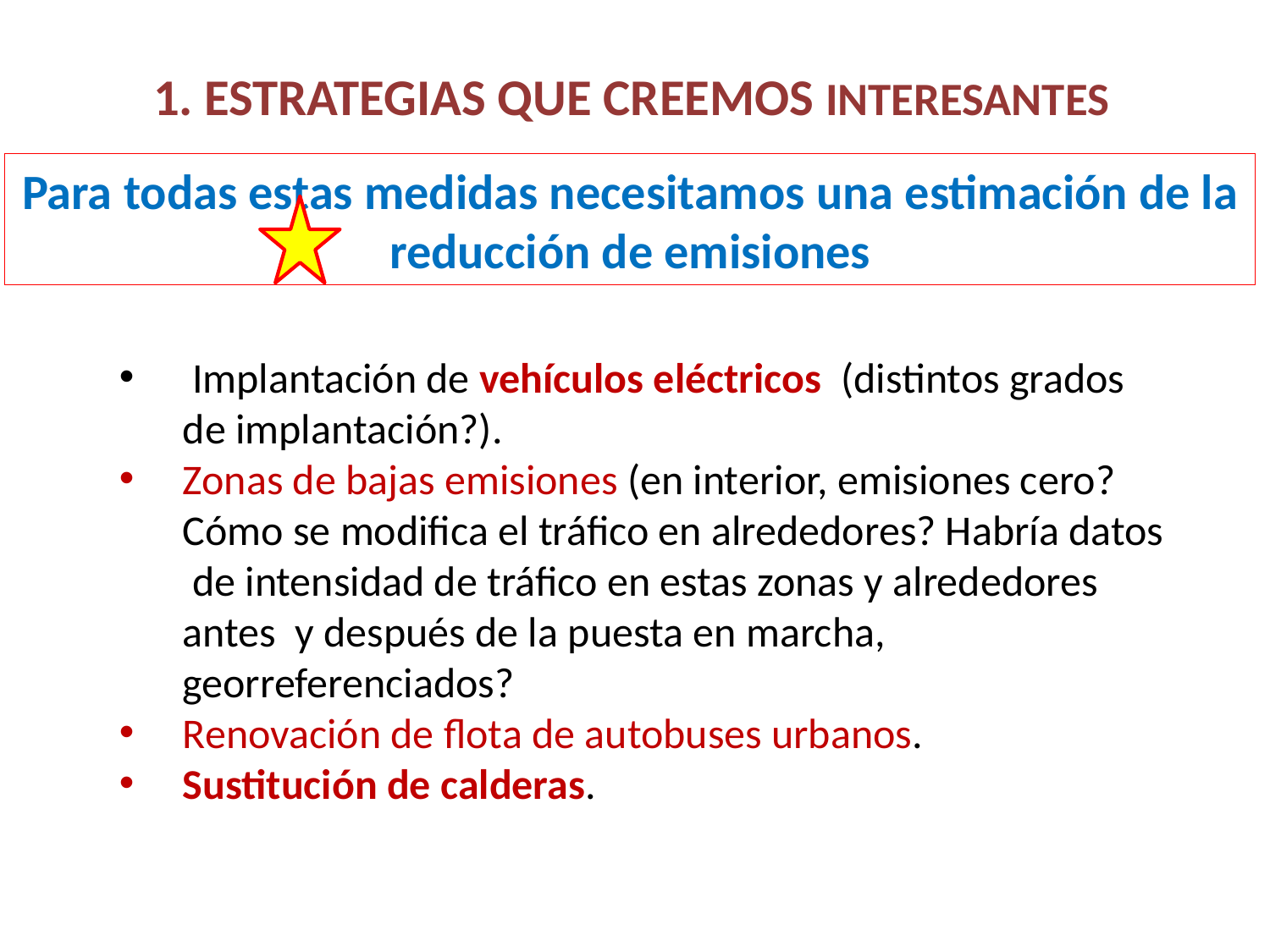

# 1. ESTRATEGIAS QUE CREEMOS INTERESANTES
Para todas estas medidas necesitamos una estimación de la reducción de emisiones

 Implantación de vehículos eléctricos  (distintos grados de implantación?).
Zonas de bajas emisiones (en interior, emisiones cero? Cómo se modifica el tráfico en alrededores? Habría datos  de intensidad de tráfico en estas zonas y alrededores antes  y después de la puesta en marcha, georreferenciados?
Renovación de flota de autobuses urbanos.
Sustitución de calderas.